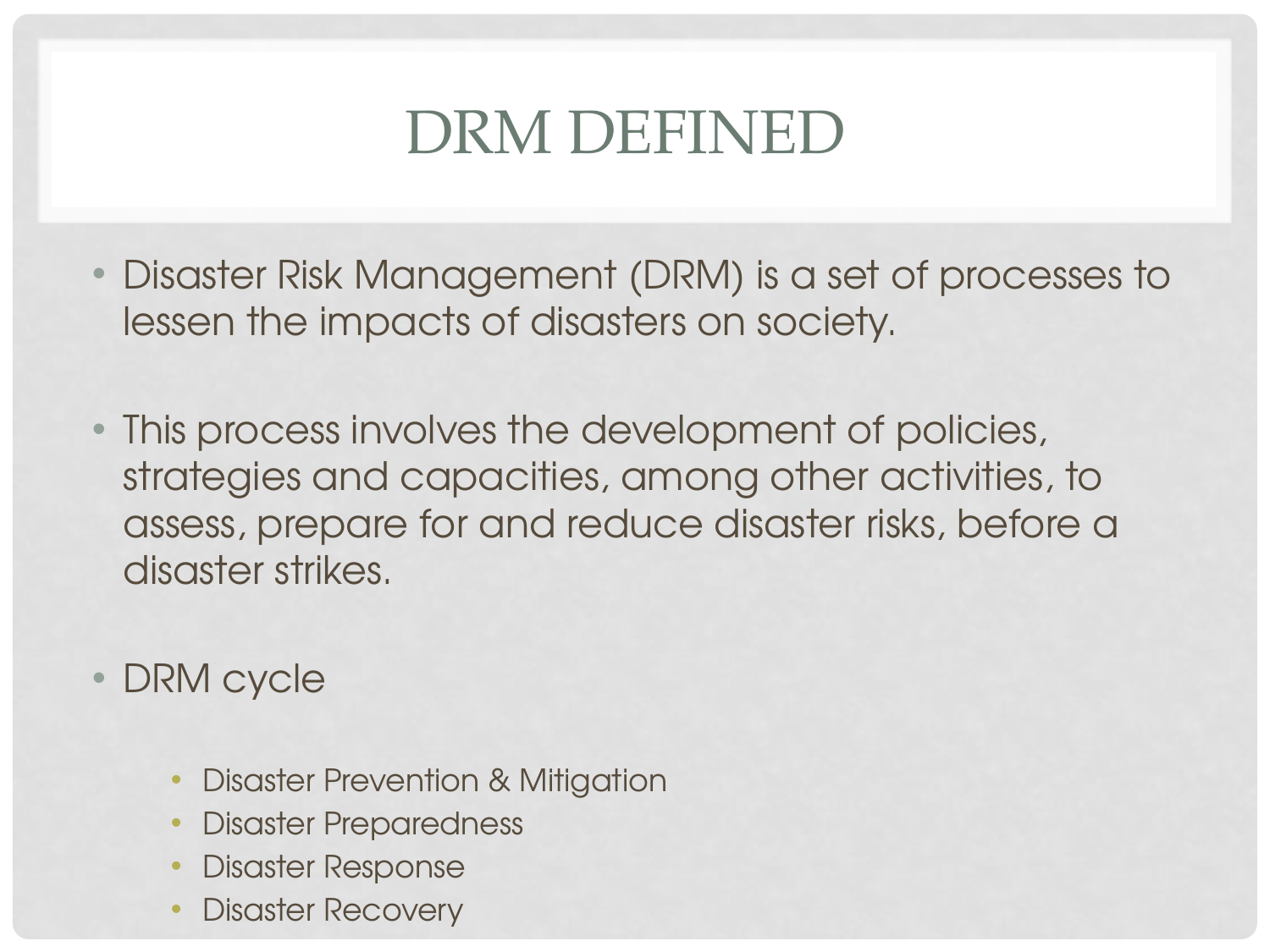

# DRM Defined
Disaster Risk Management (DRM) is a set of processes to lessen the impacts of disasters on society.

This process involves the development of policies, strategies and capacities, among other activities, to assess, prepare for and reduce disaster risks, before a disaster strikes.

DRM cycle

Disaster Prevention & Mitigation
Disaster Preparedness
Disaster Response
Disaster Recovery